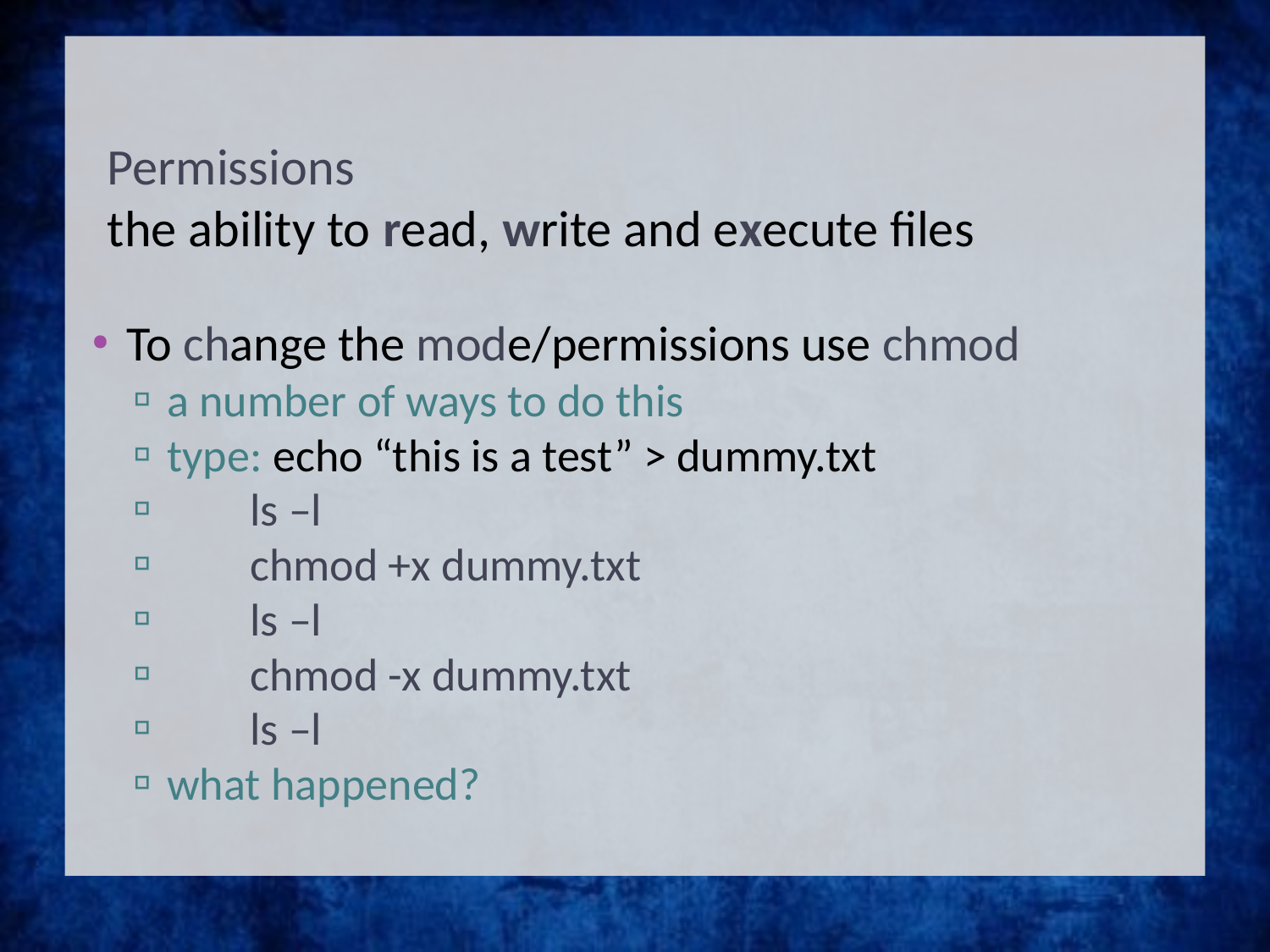

Permissions
the ability to read, write and execute files
To change the mode/permissions use chmod
a number of ways to do this
type: echo “this is a test” > dummy.txt
        ls –l
        chmod +x dummy.txt
        ls –l
        chmod -x dummy.txt
        ls –l
what happened?